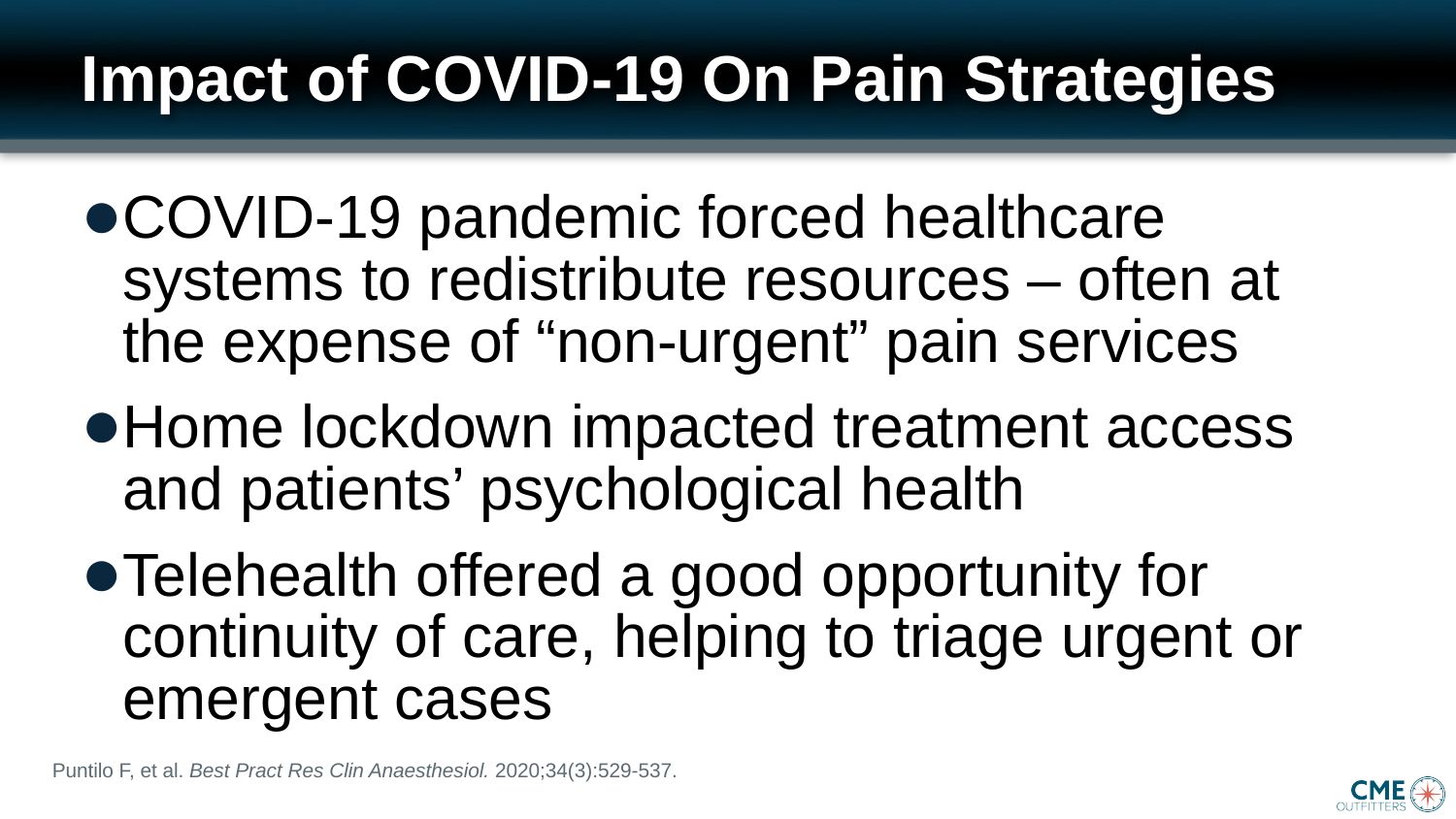

# Impact of COVID-19 On Pain Strategies
COVID-19 pandemic forced healthcare systems to redistribute resources – often at the expense of “non-urgent” pain services
Home lockdown impacted treatment access and patients’ psychological health
Telehealth offered a good opportunity for continuity of care, helping to triage urgent or emergent cases
Puntilo F, et al. Best Pract Res Clin Anaesthesiol. 2020;34(3):529-537.